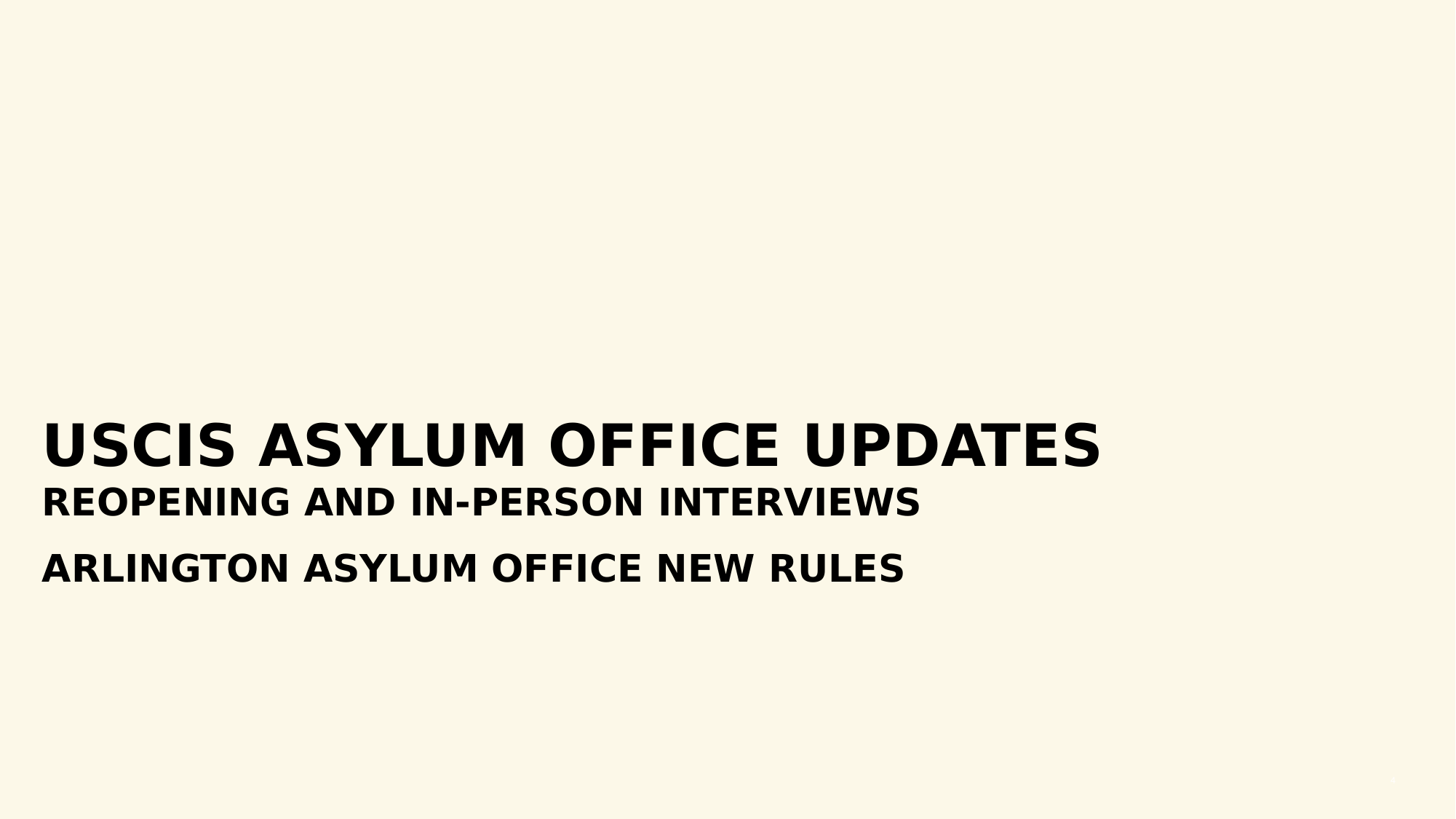

# USCIS ASYLUM OFFICE UPDATES REOPENING AND IN-PERSON INTERVIEWS ARLINGTON ASYLUM OFFICE NEW RULES